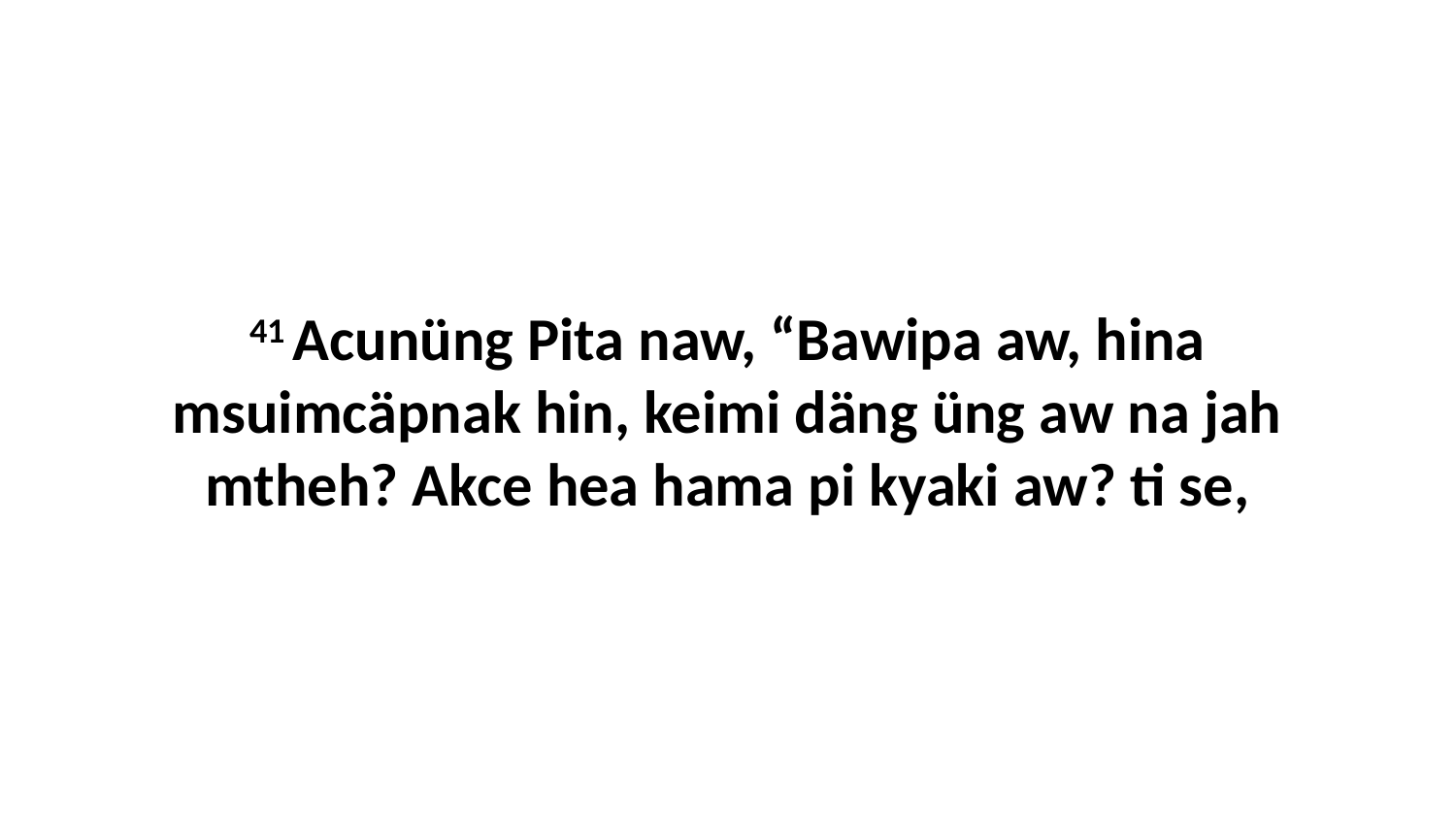

41 Acunüng Pita naw, “Bawipa aw, hina msuimcäpnak hin, keimi däng üng aw na jah mtheh? Akce hea hama pi kyaki aw? ti se,